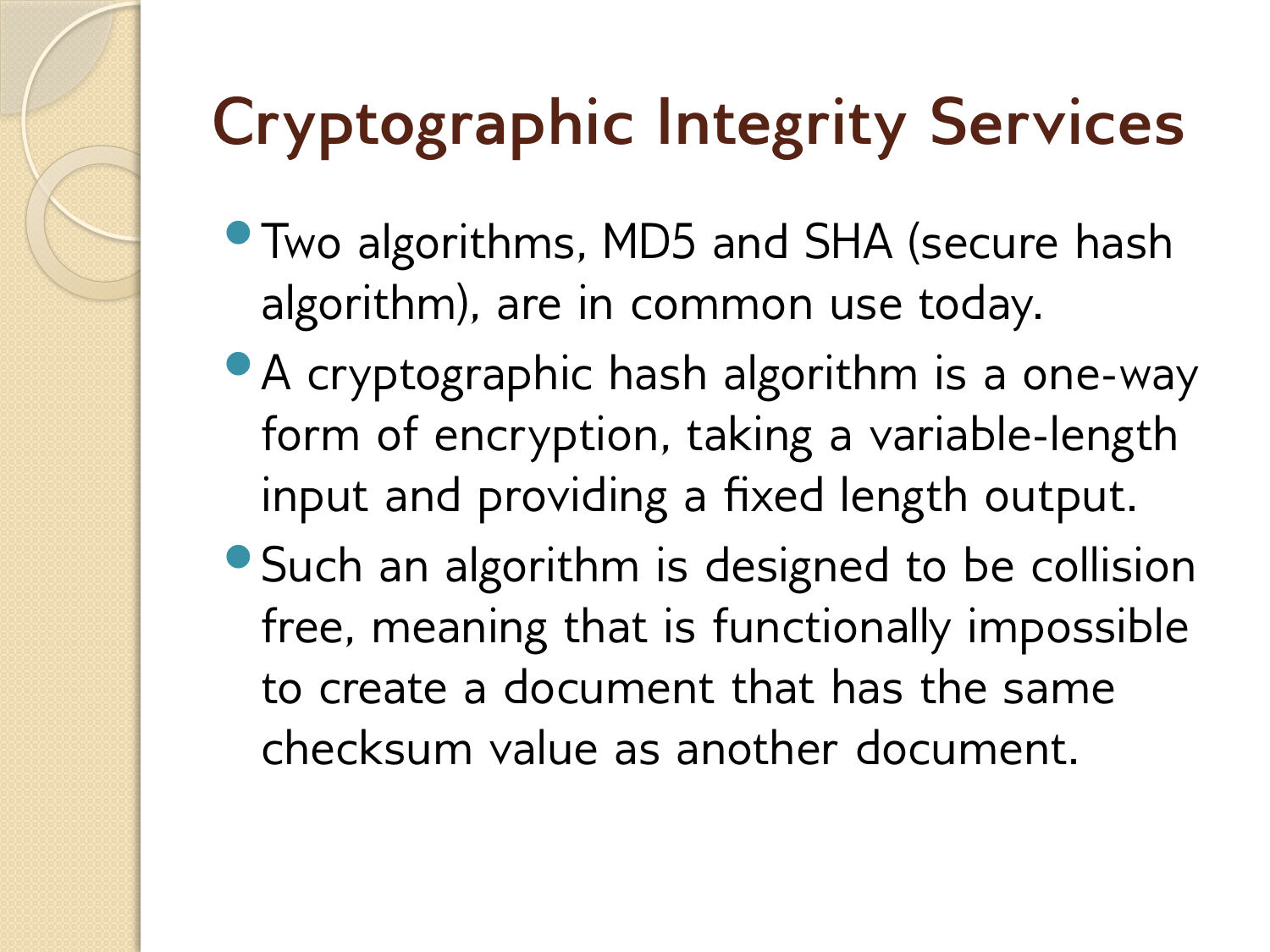

# Cryptographic Integrity Services
Two algorithms, MD5 and SHA (secure hash algorithm), are in common use today.
A cryptographic hash algorithm is a one-way form of encryption, taking a variable-length input and providing a fixed length output.
Such an algorithm is designed to be collision free, meaning that is functionally impossible to create a document that has the same checksum value as another document.